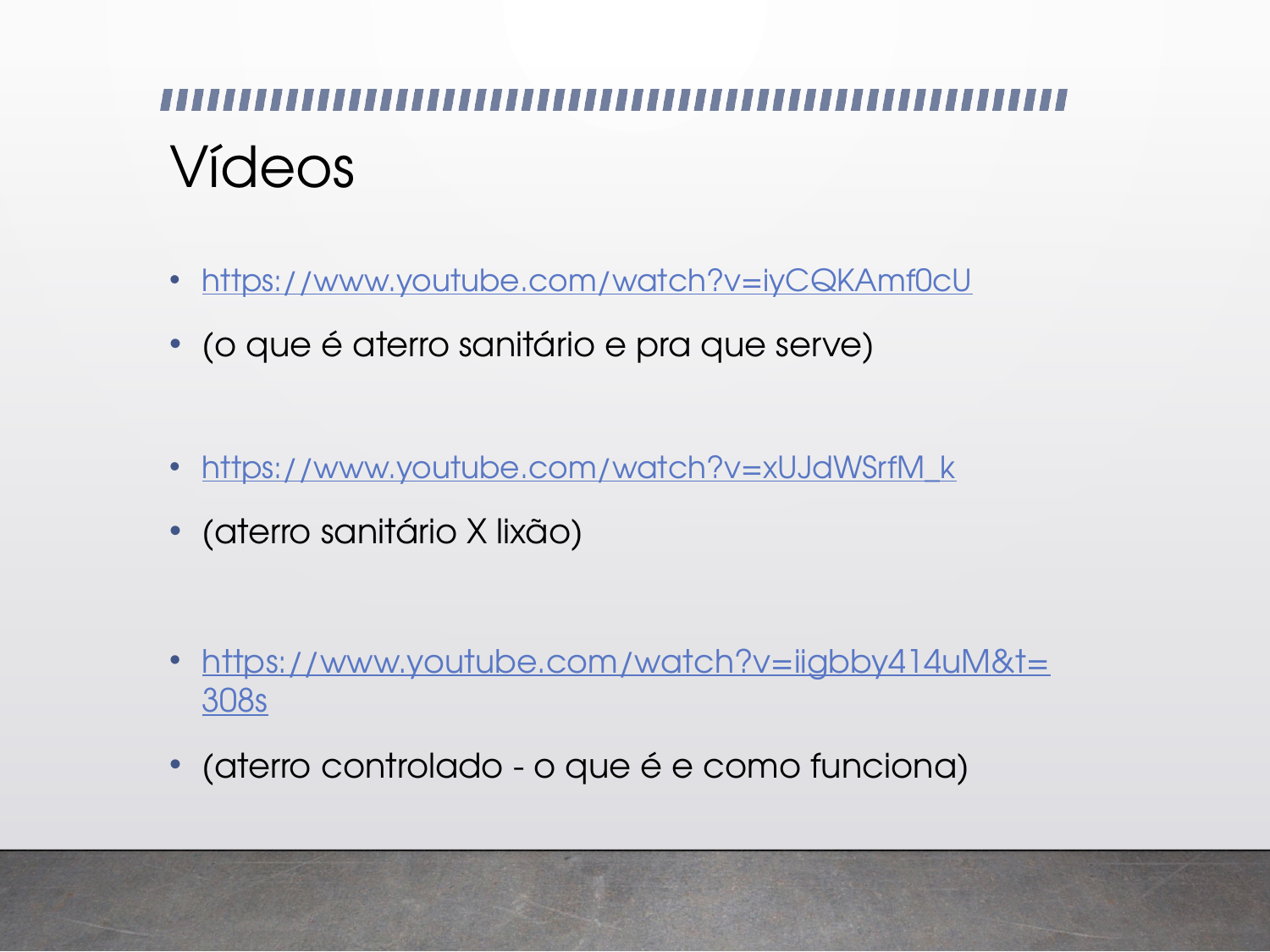

# Vídeos
https://www.youtube.com/watch?v=iyCQKAmf0cU
(o que é aterro sanitário e pra que serve)

https://www.youtube.com/watch?v=xUJdWSrfM_k
(aterro sanitário X lixão)

https://www.youtube.com/watch?v=iigbby414uM&t=308s
(aterro controlado - o que é e como funciona)